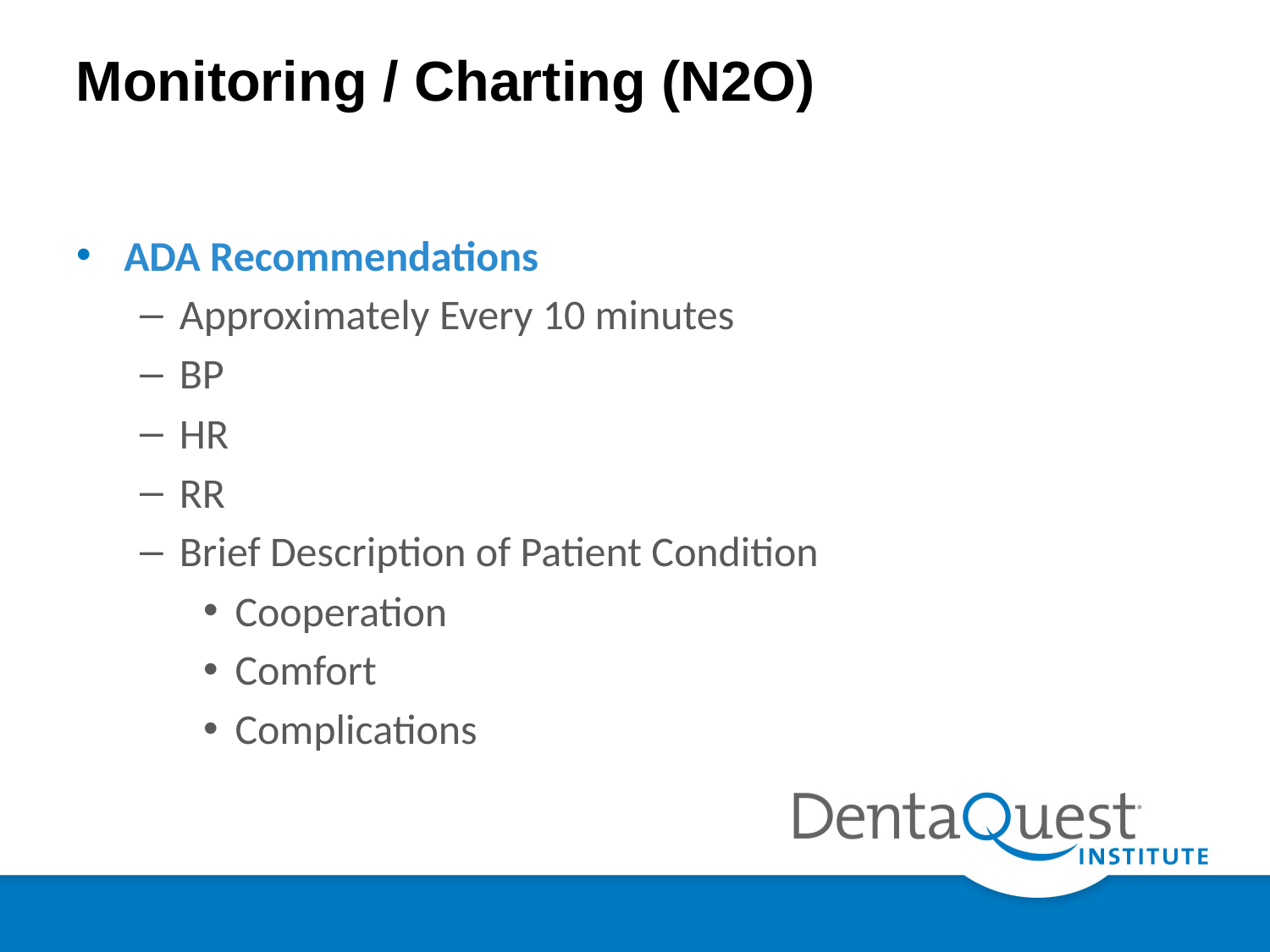

# Monitoring / Charting (N2O)
ADA Recommendations
Approximately Every 10 minutes
BP
HR
RR
Brief Description of Patient Condition
Cooperation
Comfort
Complications